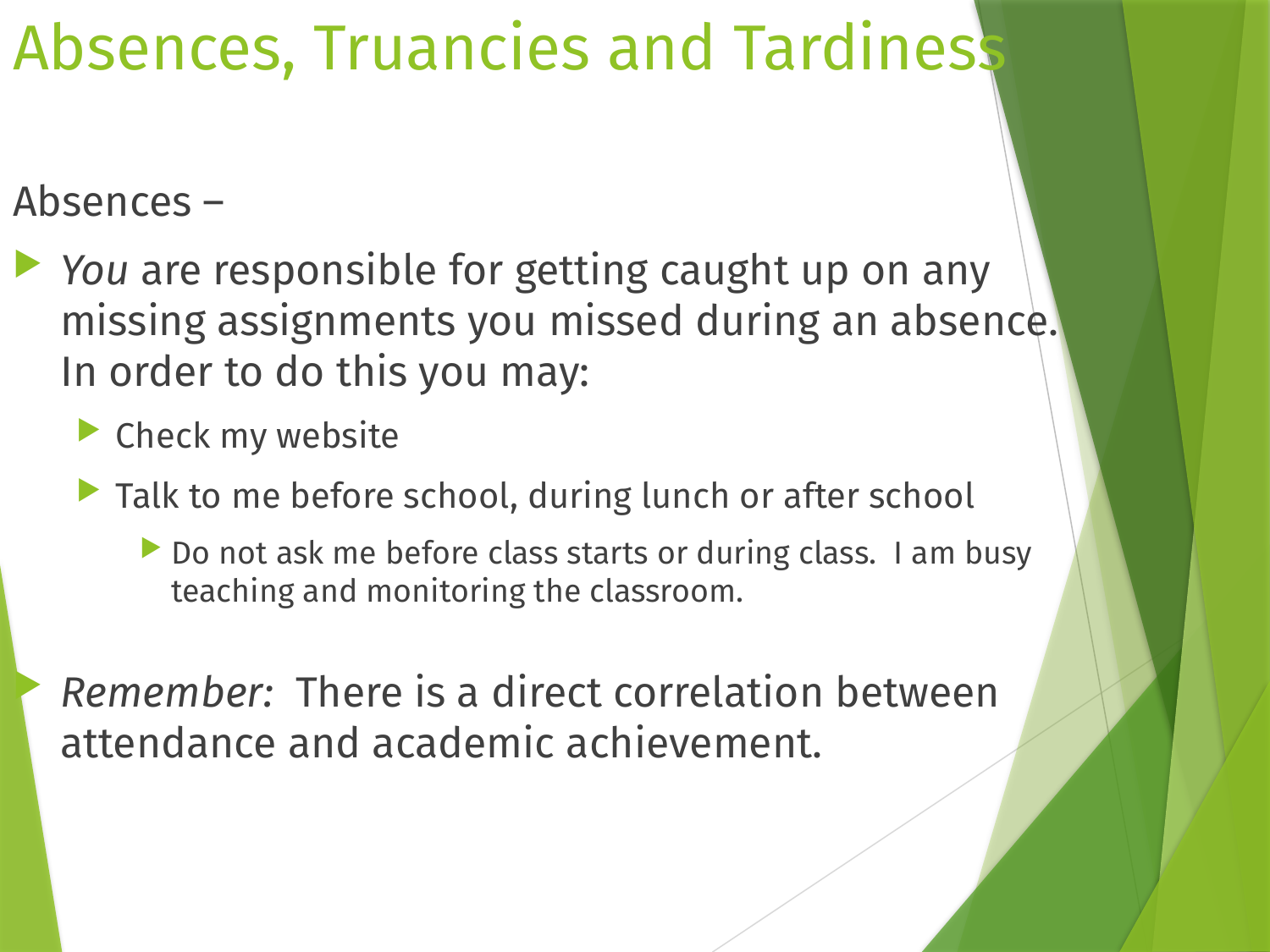

# Absences, Truancies and Tardiness
Absences –
You are responsible for getting caught up on any missing assignments you missed during an absence.
In order to do this you may:
Check my website
Talk to me before school, during lunch or after school
Do not ask me before class starts or during class.  I am busy teaching and monitoring the classroom.
Remember:  There is a direct correlation between attendance and academic achievement.